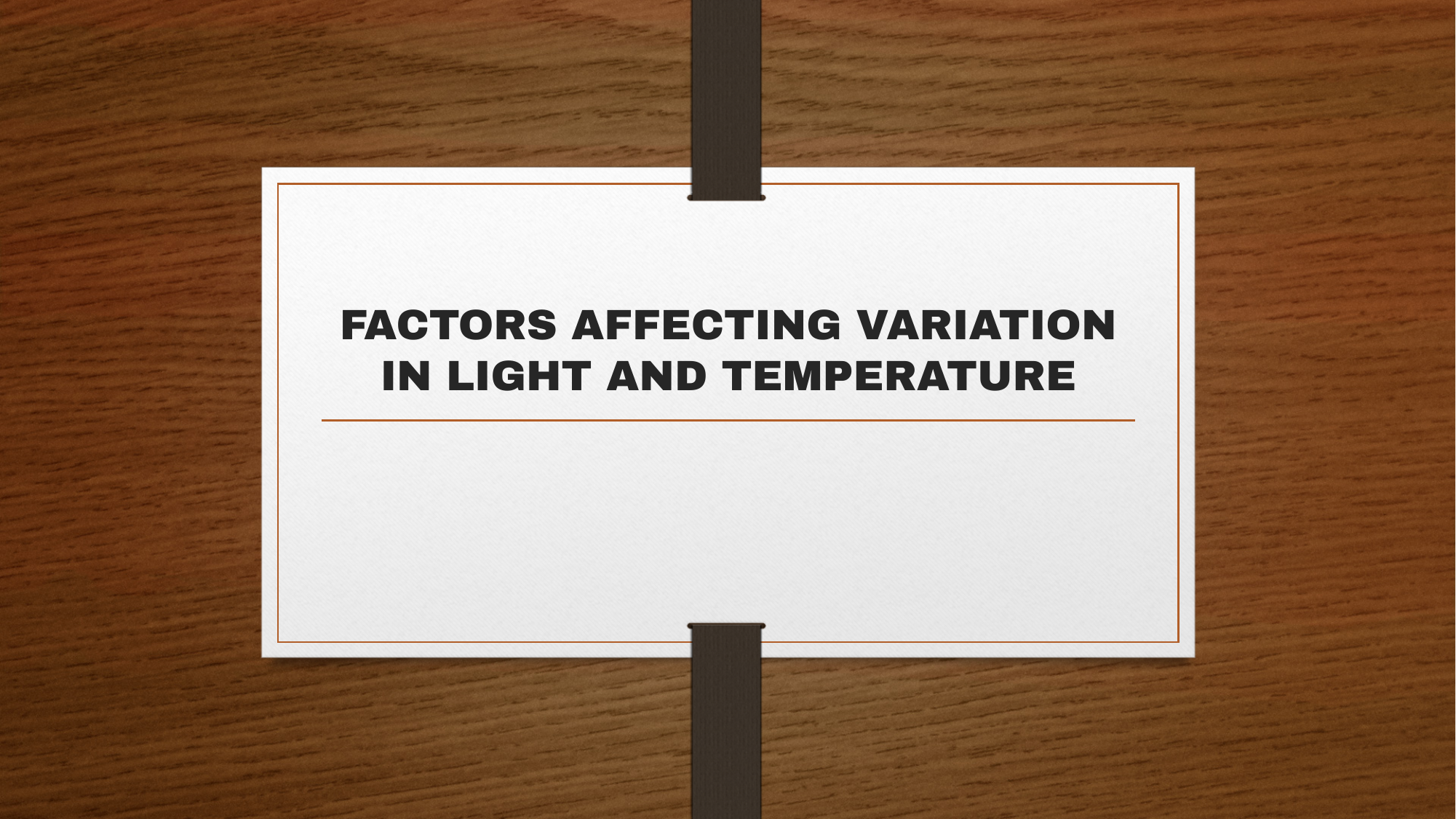

# FACTORS AFFECTING VARIATION IN LIGHT AND TEMPERATURE